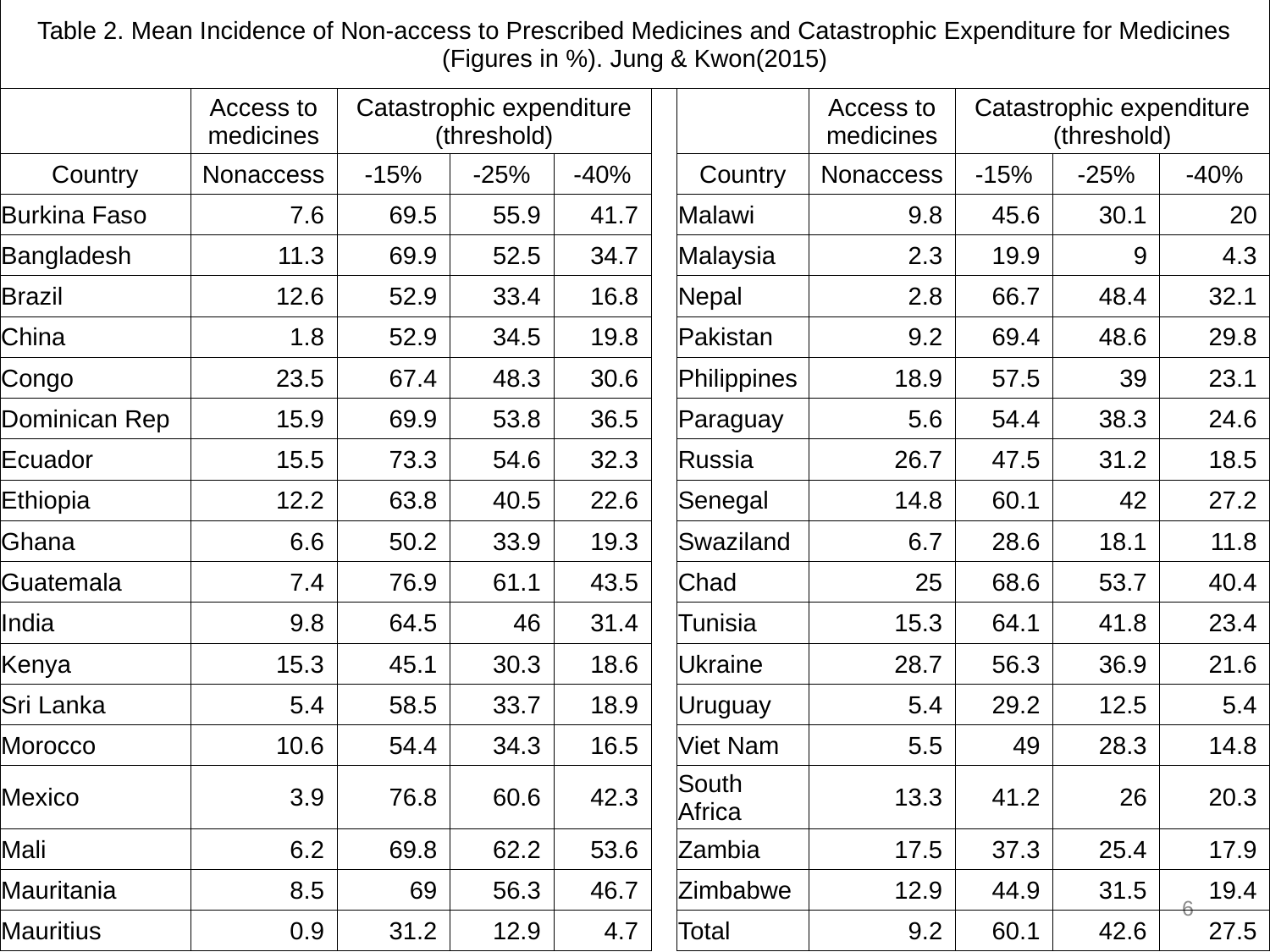

| Table 2. Mean Incidence of Non-access to Prescribed Medicines and Catastrophic Expenditure for Medicines (Figures in %). Jung & Kwon(2015) |  |  |  |  |  |  |  |  |  |  |
| --- | --- | --- | --- | --- | --- | --- | --- | --- | --- | --- |
|  | Access to medicines | Catastrophic expenditure (threshold) |  |  |  |  | Access to medicines | Catastrophic expenditure (threshold) |  |  |
| Country | Nonaccess | -15% | -25% | -40% |  | Country | Nonaccess | -15% | -25% | -40% |
| Burkina Faso | 7.6 | 69.5 | 55.9 | 41.7 |  | Malawi | 9.8 | 45.6 | 30.1 | 20 |
| Bangladesh | 11.3 | 69.9 | 52.5 | 34.7 |  | Malaysia | 2.3 | 19.9 | 9 | 4.3 |
| Brazil | 12.6 | 52.9 | 33.4 | 16.8 |  | Nepal | 2.8 | 66.7 | 48.4 | 32.1 |
| China | 1.8 | 52.9 | 34.5 | 19.8 |  | Pakistan | 9.2 | 69.4 | 48.6 | 29.8 |
| Congo | 23.5 | 67.4 | 48.3 | 30.6 |  | Philippines | 18.9 | 57.5 | 39 | 23.1 |
| Dominican Rep | 15.9 | 69.9 | 53.8 | 36.5 |  | Paraguay | 5.6 | 54.4 | 38.3 | 24.6 |
| Ecuador | 15.5 | 73.3 | 54.6 | 32.3 |  | Russia | 26.7 | 47.5 | 31.2 | 18.5 |
| Ethiopia | 12.2 | 63.8 | 40.5 | 22.6 |  | Senegal | 14.8 | 60.1 | 42 | 27.2 |
| Ghana | 6.6 | 50.2 | 33.9 | 19.3 |  | Swaziland | 6.7 | 28.6 | 18.1 | 11.8 |
| Guatemala | 7.4 | 76.9 | 61.1 | 43.5 |  | Chad | 25 | 68.6 | 53.7 | 40.4 |
| India | 9.8 | 64.5 | 46 | 31.4 |  | Tunisia | 15.3 | 64.1 | 41.8 | 23.4 |
| Kenya | 15.3 | 45.1 | 30.3 | 18.6 |  | Ukraine | 28.7 | 56.3 | 36.9 | 21.6 |
| Sri Lanka | 5.4 | 58.5 | 33.7 | 18.9 |  | Uruguay | 5.4 | 29.2 | 12.5 | 5.4 |
| Morocco | 10.6 | 54.4 | 34.3 | 16.5 |  | Viet Nam | 5.5 | 49 | 28.3 | 14.8 |
| Mexico | 3.9 | 76.8 | 60.6 | 42.3 |  | South Africa | 13.3 | 41.2 | 26 | 20.3 |
| Mali | 6.2 | 69.8 | 62.2 | 53.6 |  | Zambia | 17.5 | 37.3 | 25.4 | 17.9 |
| Mauritania | 8.5 | 69 | 56.3 | 46.7 |  | Zimbabwe | 12.9 | 44.9 | 31.5 | 19.4 |
| Mauritius | 0.9 | 31.2 | 12.9 | 4.7 |  | Total | 9.2 | 60.1 | 42.6 | 27.5 |
6